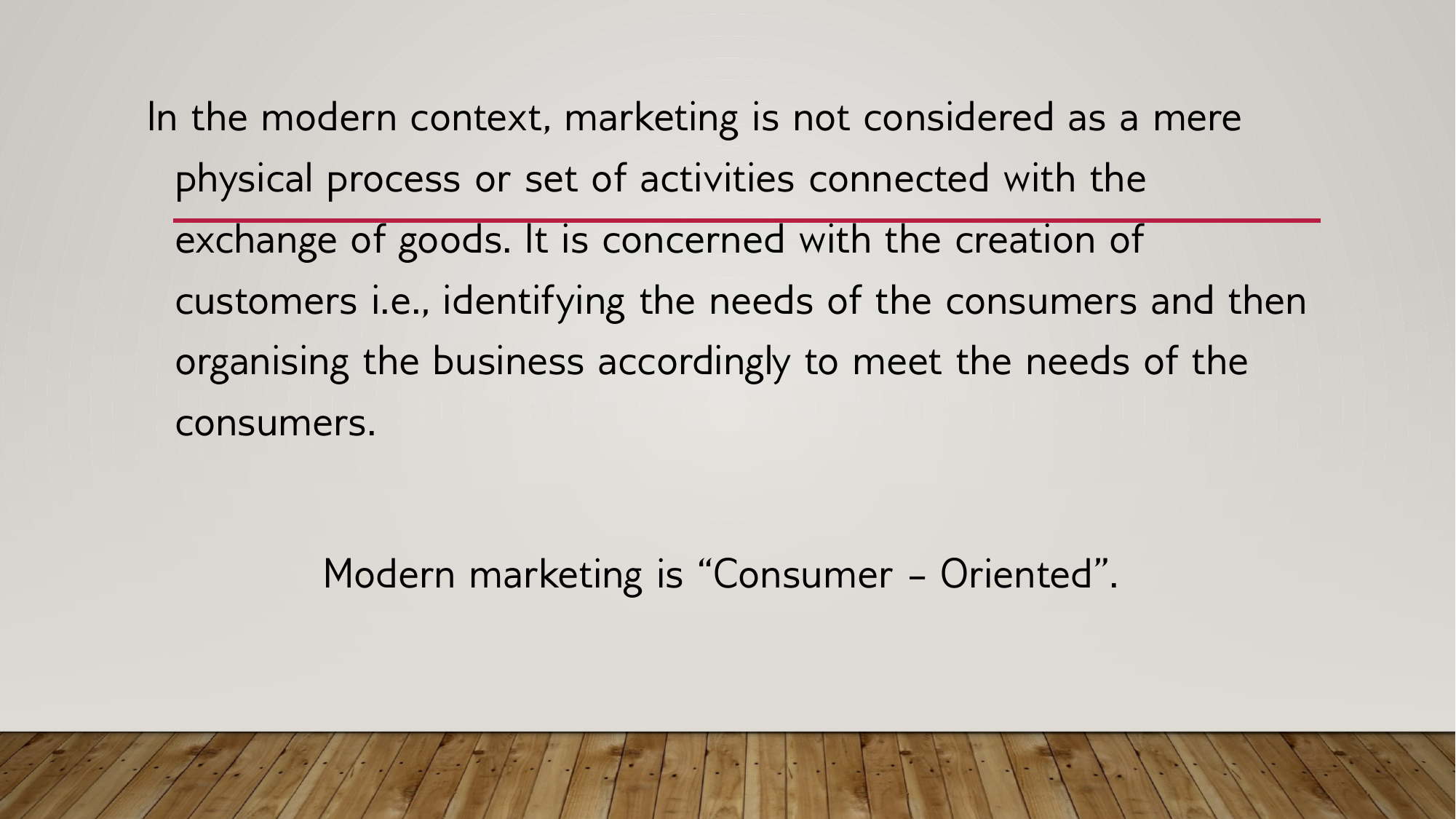

In the modern context, marketing is not considered as a mere physical process or set of activities connected with the exchange of goods. It is concerned with the creation of customers i.e., identifying the needs of the consumers and then organising the business accordingly to meet the needs of the consumers.

Modern marketing is “Consumer – Oriented”.